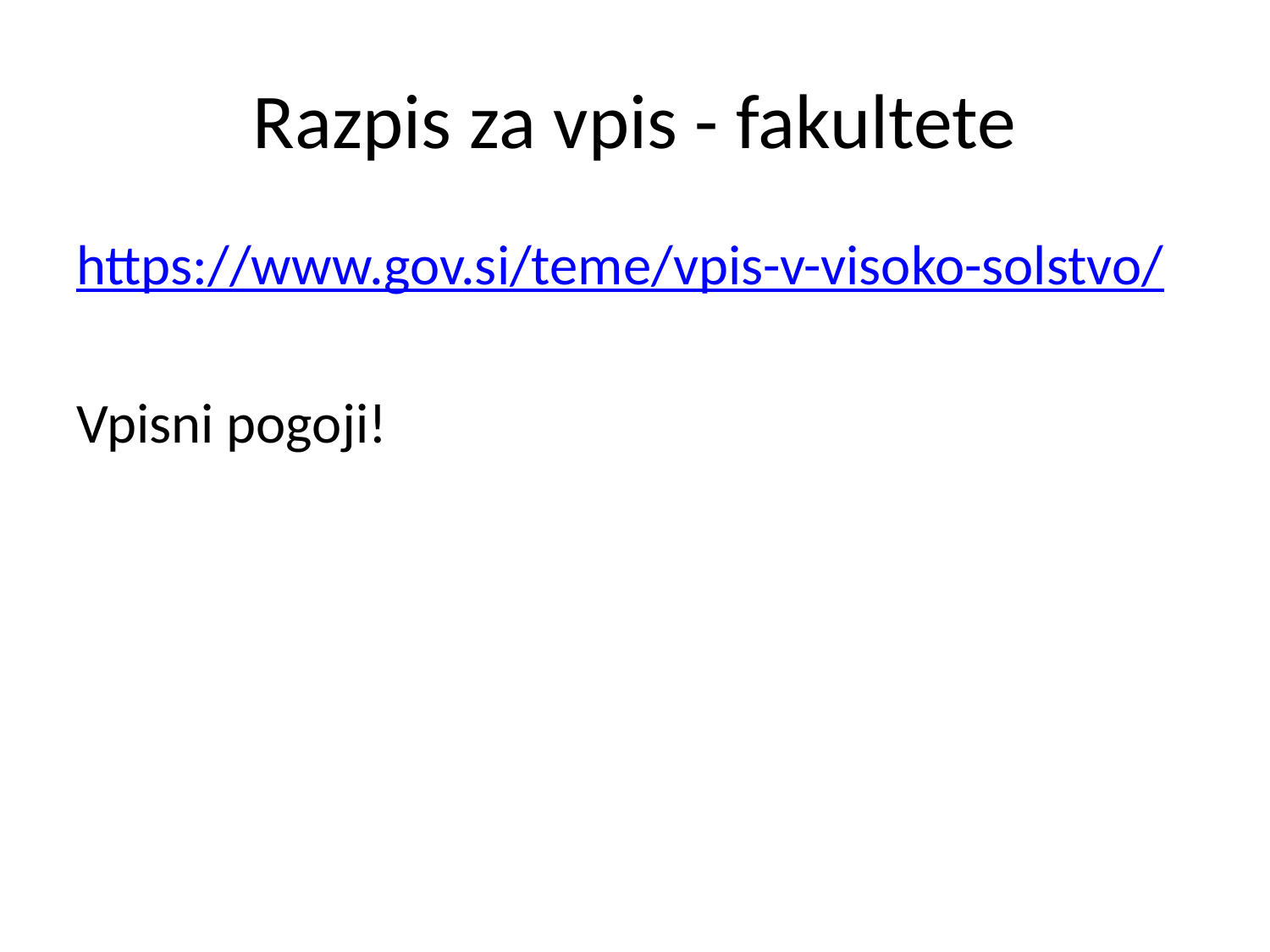

# Razpis za vpis - fakultete
https://www.gov.si/teme/vpis-v-visoko-solstvo/

Vpisni pogoji!